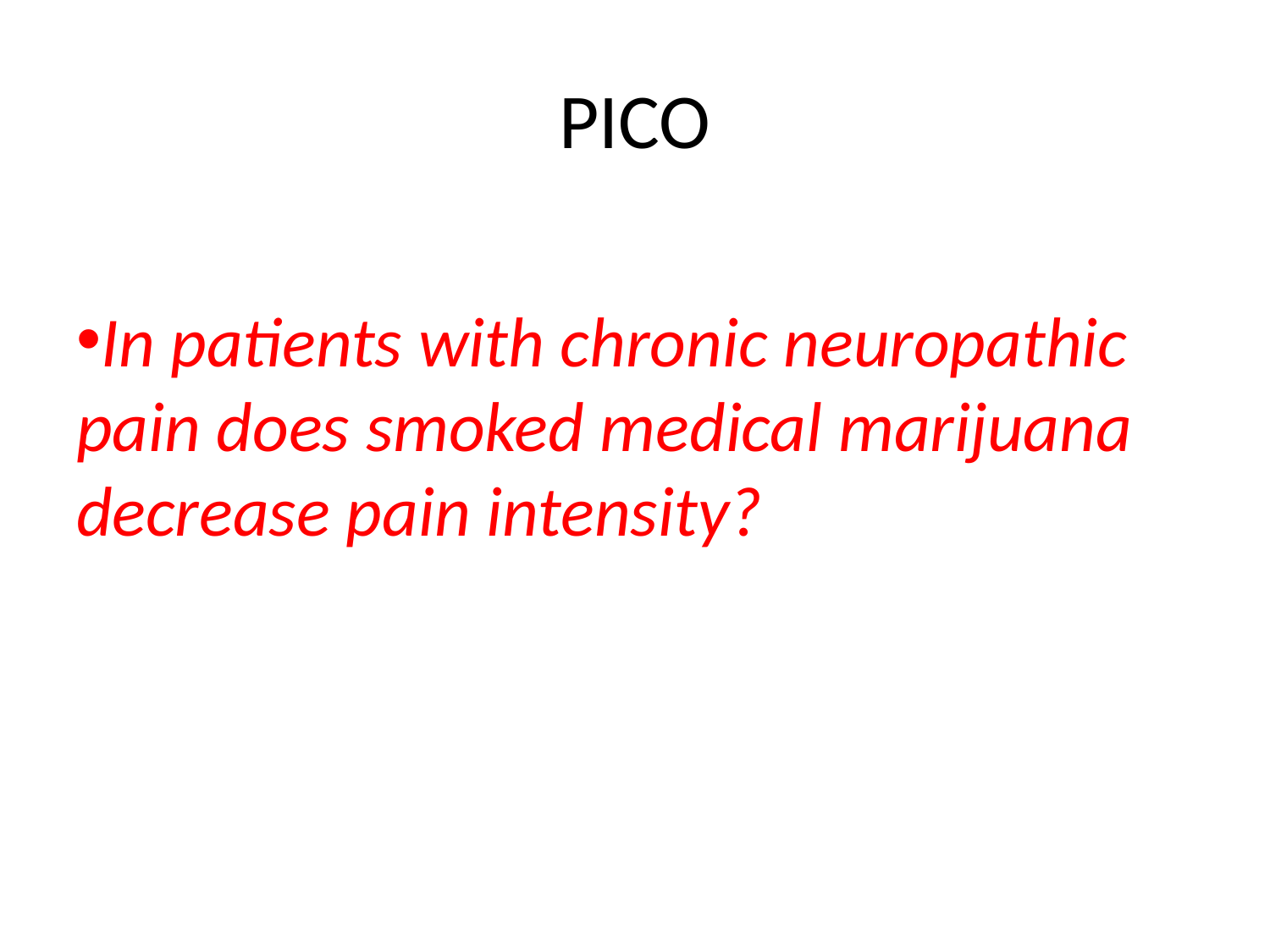

# PICO
Patient
In patients with chronic neuropathic pain does smoked medical marijuana decrease pain intensity?